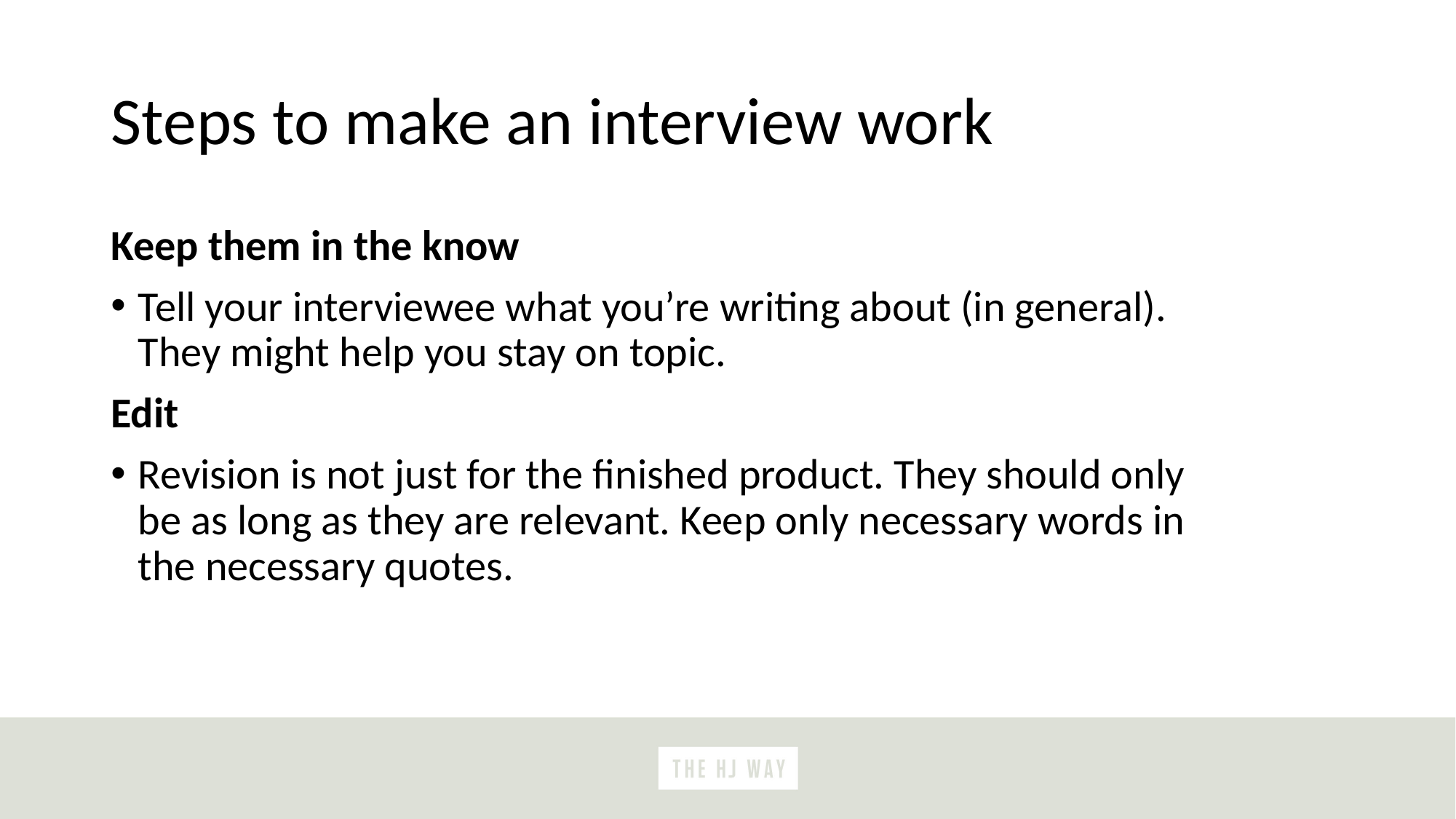

# Steps to make an interview work
Keep them in the know
Tell your interviewee what you’re writing about (in general). They might help you stay on topic.
Edit
Revision is not just for the finished product. They should only be as long as they are relevant. Keep only necessary words in the necessary quotes.